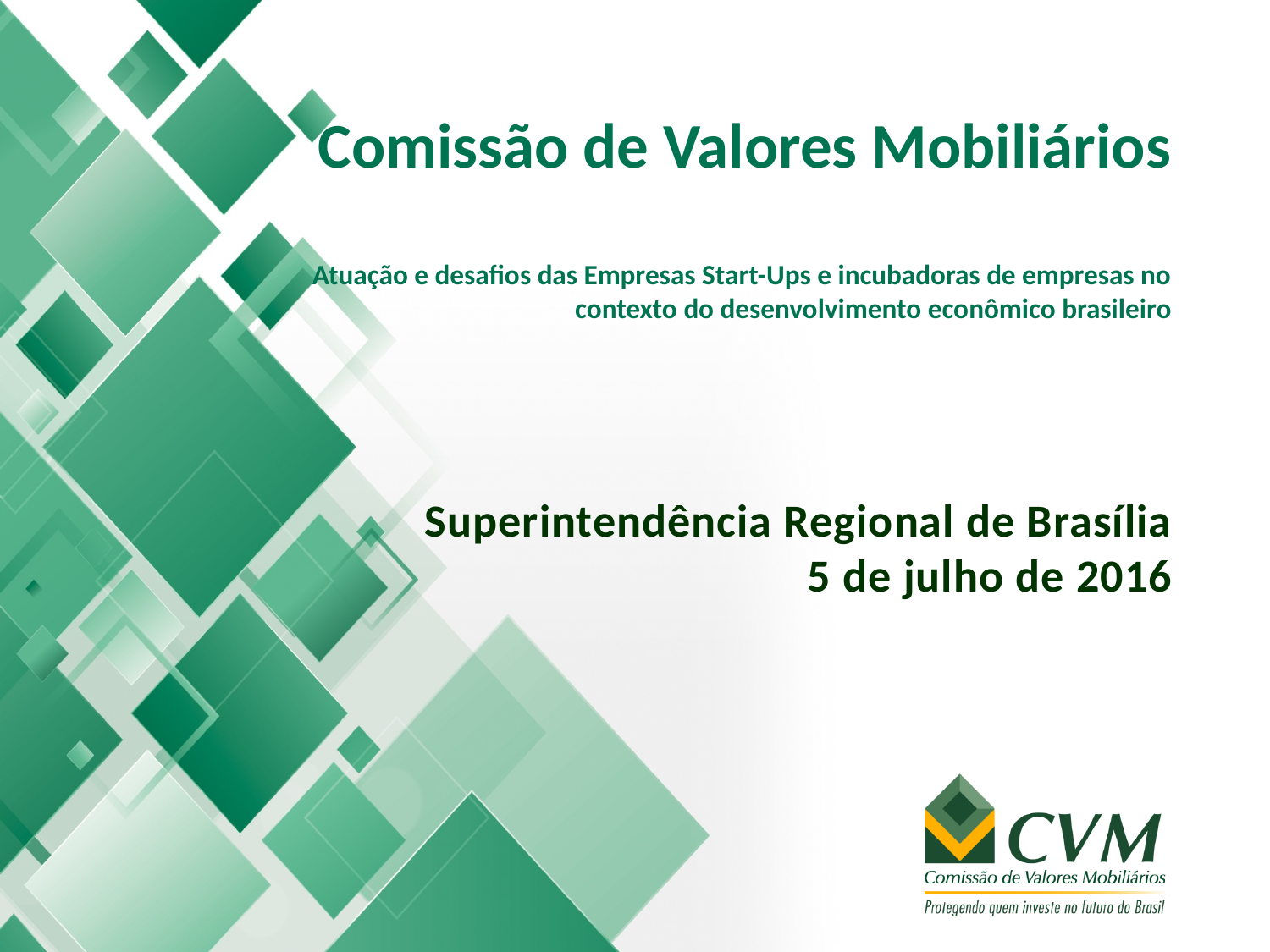

# Comissão de Valores Mobiliários Atuação e desafios das Empresas Start-Ups e incubadoras de empresas no contexto do desenvolvimento econômico brasileiro
Superintendência Regional de Brasília
5 de julho de 2016